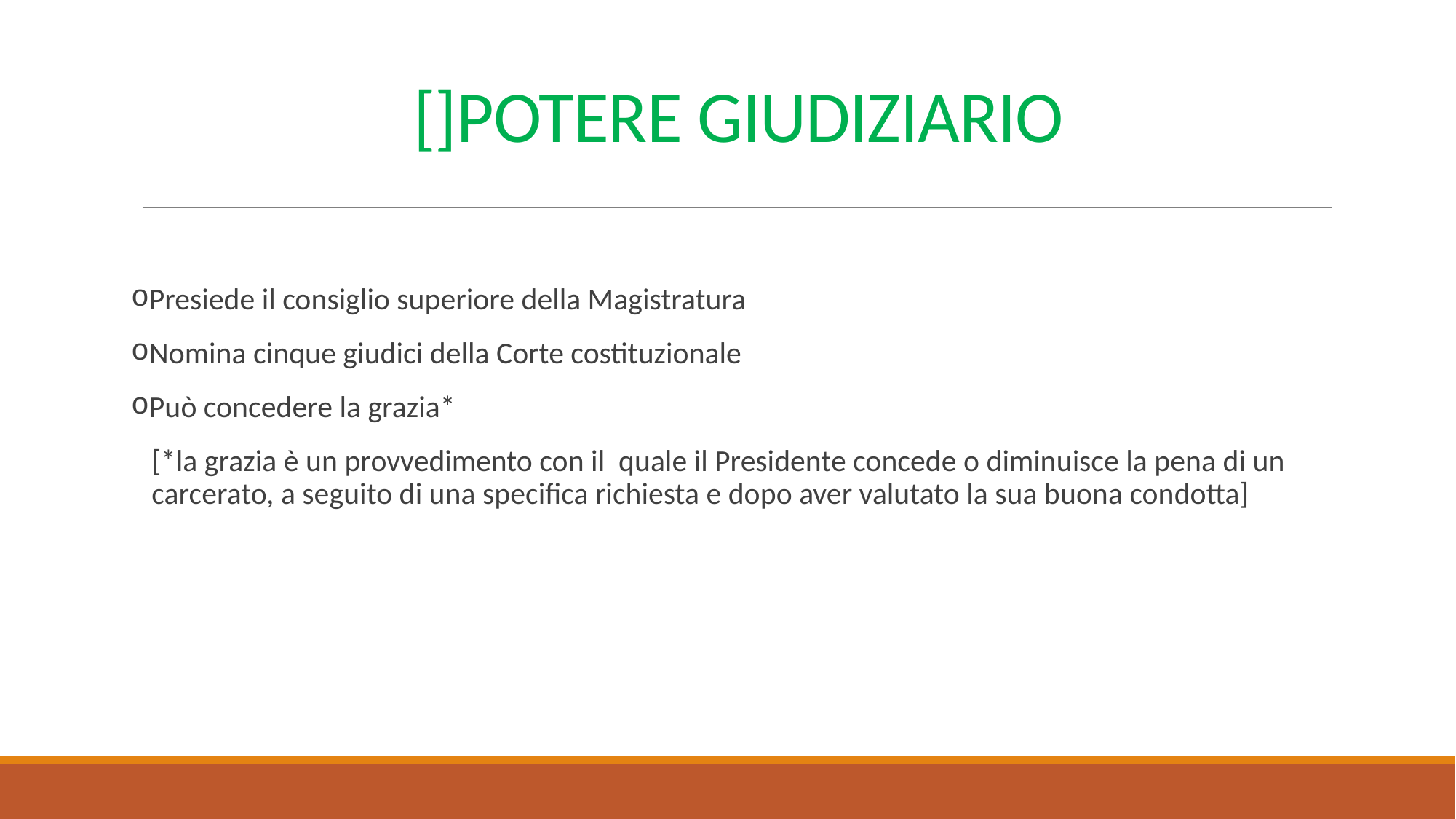

# []POTERE GIUDIZIARIO

Presiede il consiglio superiore della Magistratura
Nomina cinque giudici della Corte costituzionale
Può concedere la grazia*
   [*la grazia è un provvedimento con il  quale il Presidente concede o diminuisce la pena di un          carcerato, a seguito di una specifica richiesta e dopo aver valutato la sua buona condotta]